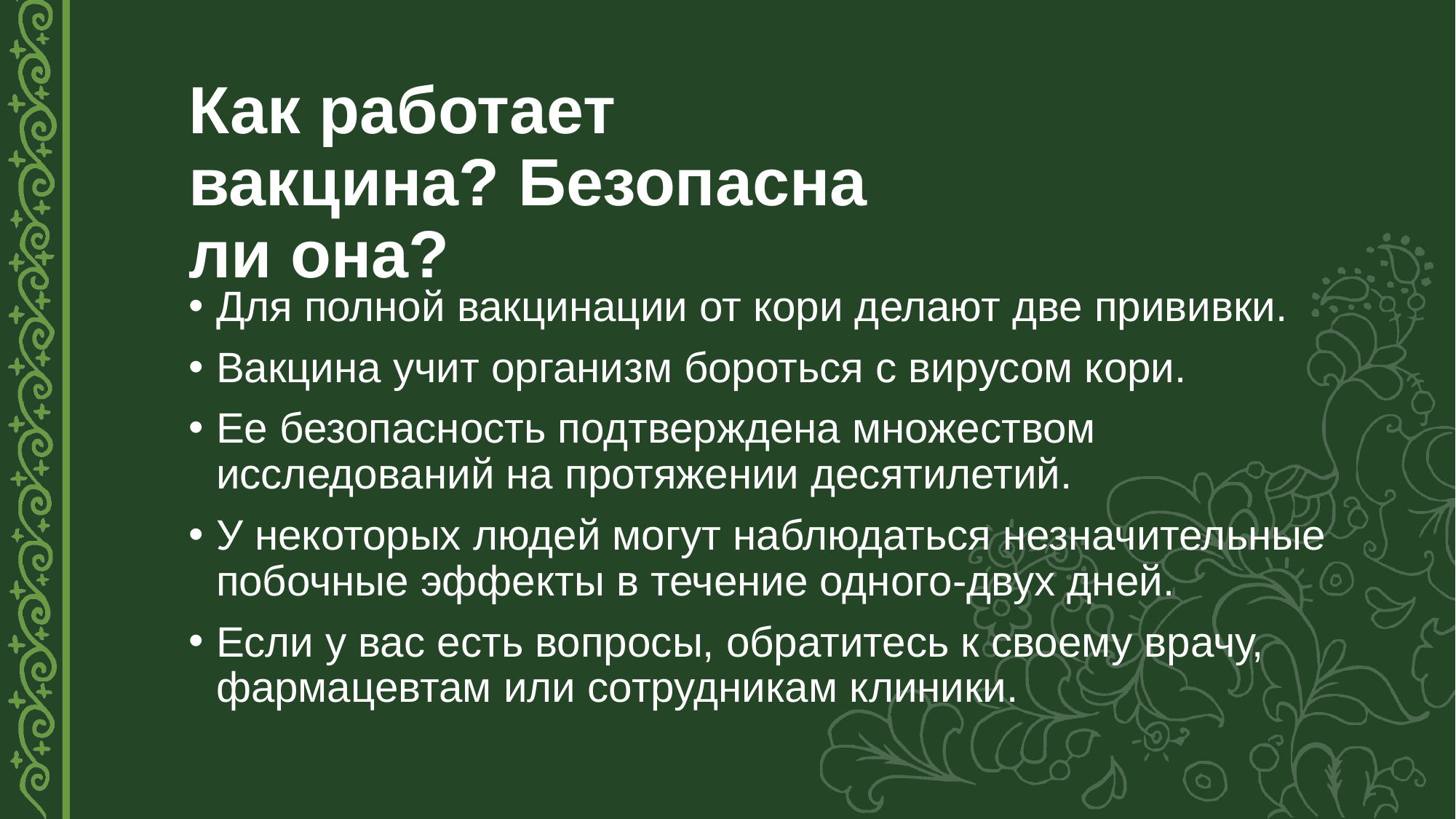

# Как работает вакцина? Безопасна ли она?
Для полной вакцинации от кори делают две прививки.
Вакцина учит организм бороться с вирусом кори.
Ее безопасность подтверждена множеством исследований на протяжении десятилетий.
У некоторых людей могут наблюдаться незначительные побочные эффекты в течение одного-двух дней.
Если у вас есть вопросы, обратитесь к своему врачу, фармацевтам или сотрудникам клиники.